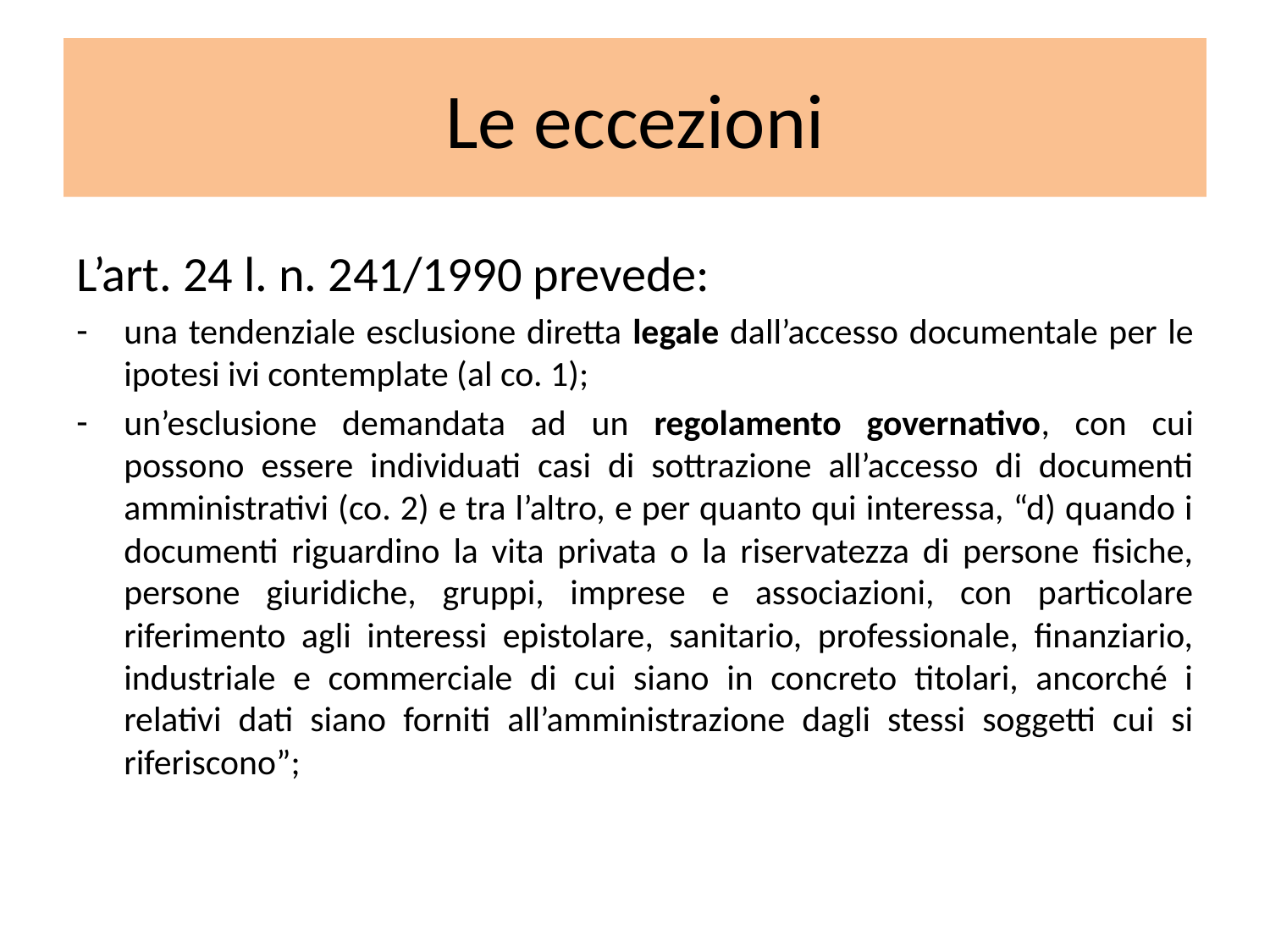

# Le eccezioni
L’art. 24 l. n. 241/1990 prevede:
una tendenziale esclusione diretta legale dall’accesso documentale per le ipotesi ivi contemplate (al co. 1);
un’esclusione demandata ad un regolamento governativo, con cui possono essere individuati casi di sottrazione all’accesso di documenti amministrativi (co. 2) e tra l’altro, e per quanto qui interessa, “d) quando i documenti riguardino la vita privata o la riservatezza di persone fisiche, persone giuridiche, gruppi, imprese e associazioni, con particolare riferimento agli interessi epistolare, sanitario, professionale, finanziario, industriale e commerciale di cui siano in concreto titolari, ancorché i relativi dati siano forniti all’amministrazione dagli stessi soggetti cui si riferiscono”;